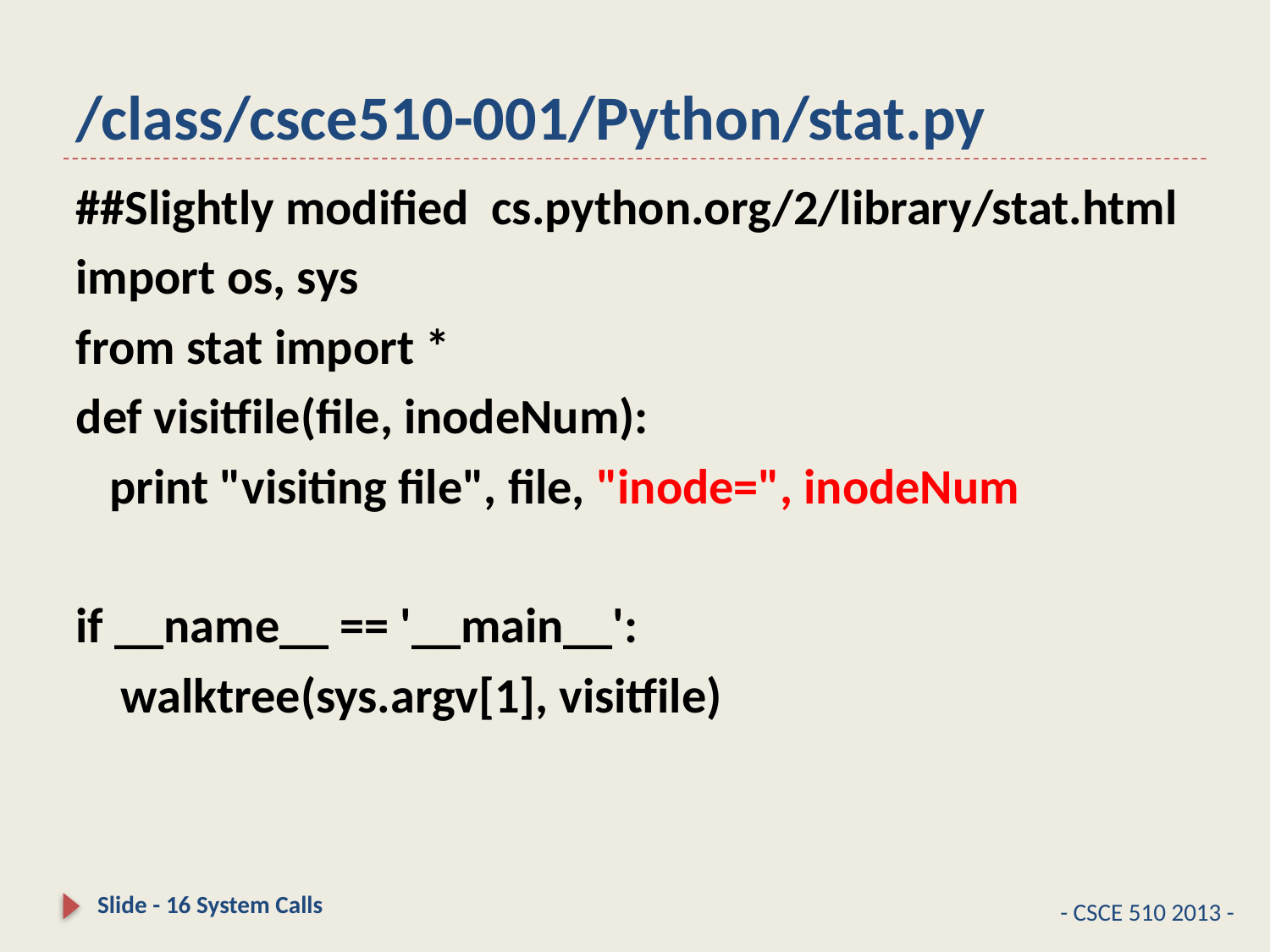

# /class/csce510-001/Python/stat.py
##Slightly modified  cs.python.org/2/library/stat.html
import os, sys
from stat import *
def visitfile(file, inodeNum):
   print "visiting file", file, "inode=", inodeNum

if __name__ == '__main__':
    walktree(sys.argv[1], visitfile)

Slide - 16 System Calls
- CSCE 510 2013 -